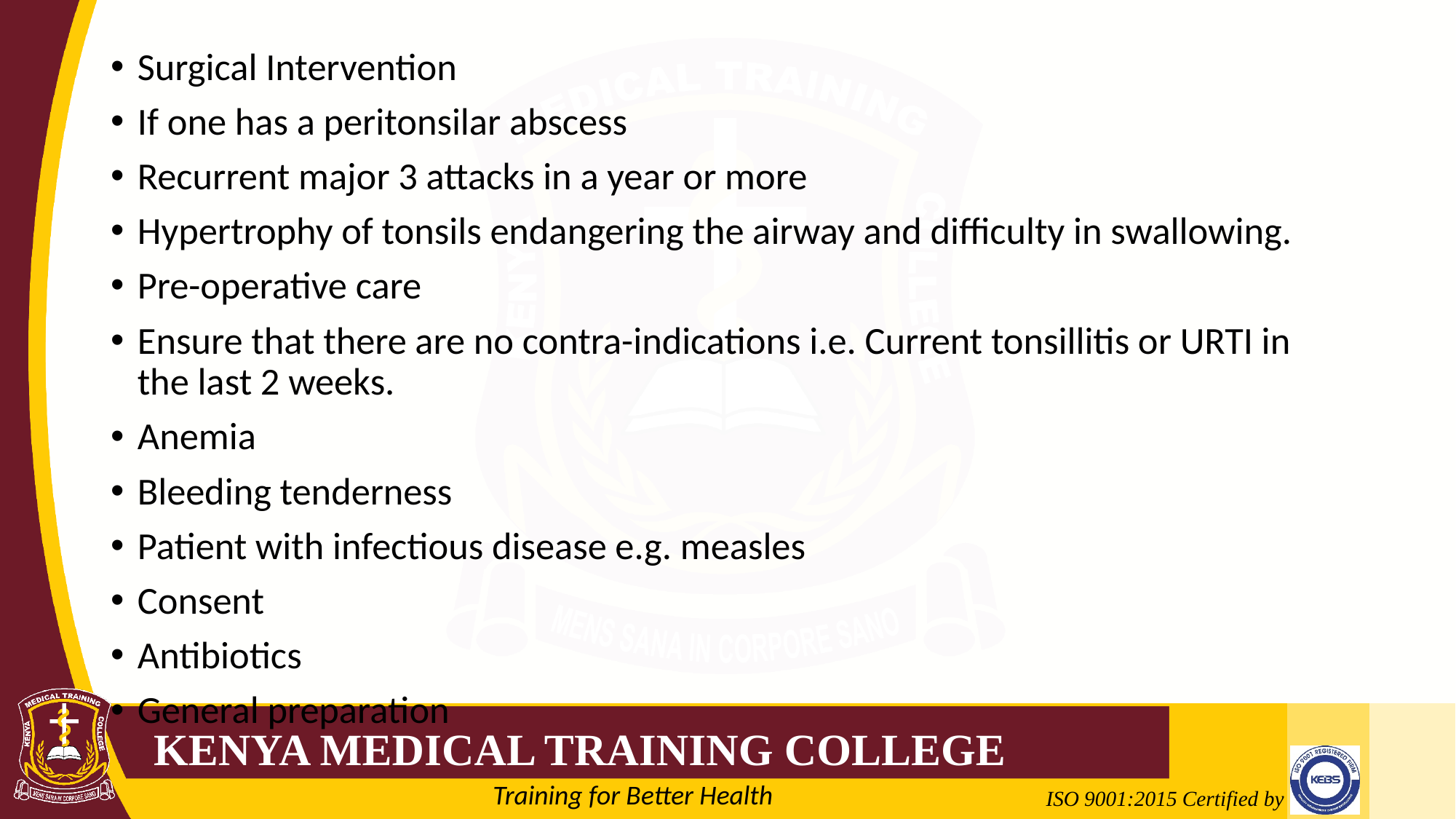

Surgical Intervention
If one has a peritonsilar abscess
Recurrent major 3 attacks in a year or more
Hypertrophy of tonsils endangering the airway and difficulty in swallowing.
Pre-operative care
Ensure that there are no contra-indications i.e. Current tonsillitis or URTI in the last 2 weeks.
Anemia
Bleeding tenderness
Patient with infectious disease e.g. measles
Consent
Antibiotics
General preparation